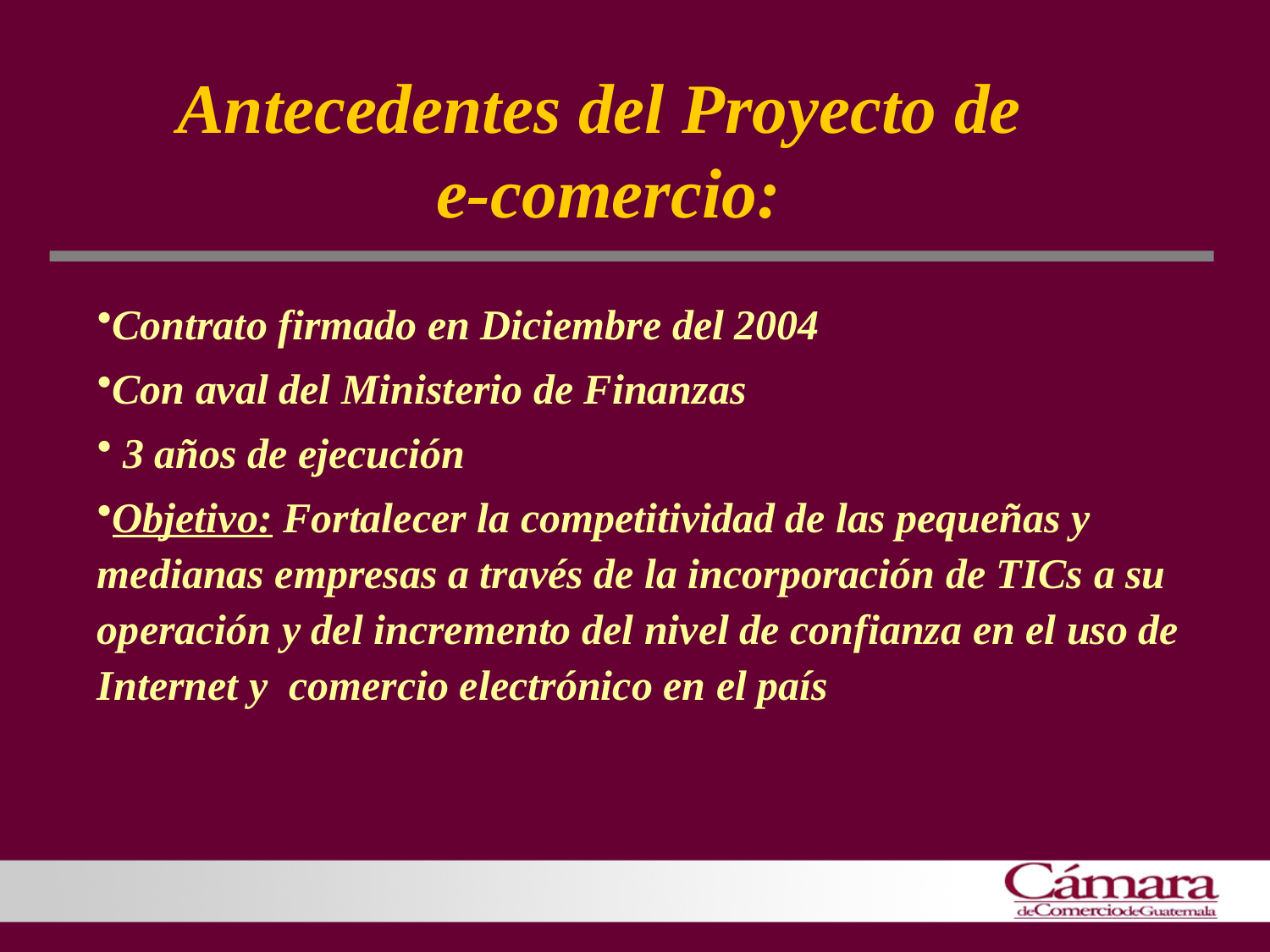

# Antecedentes del Proyecto de e-comercio:

Contrato firmado en Diciembre del 2004
Con aval del Ministerio de Finanzas
 3 años de ejecución
Objetivo: Fortalecer la competitividad de las pequeñas y medianas empresas a través de la incorporación de TICs a su operación y del incremento del nivel de confianza en el uso de Internet y  comercio electrónico en el país